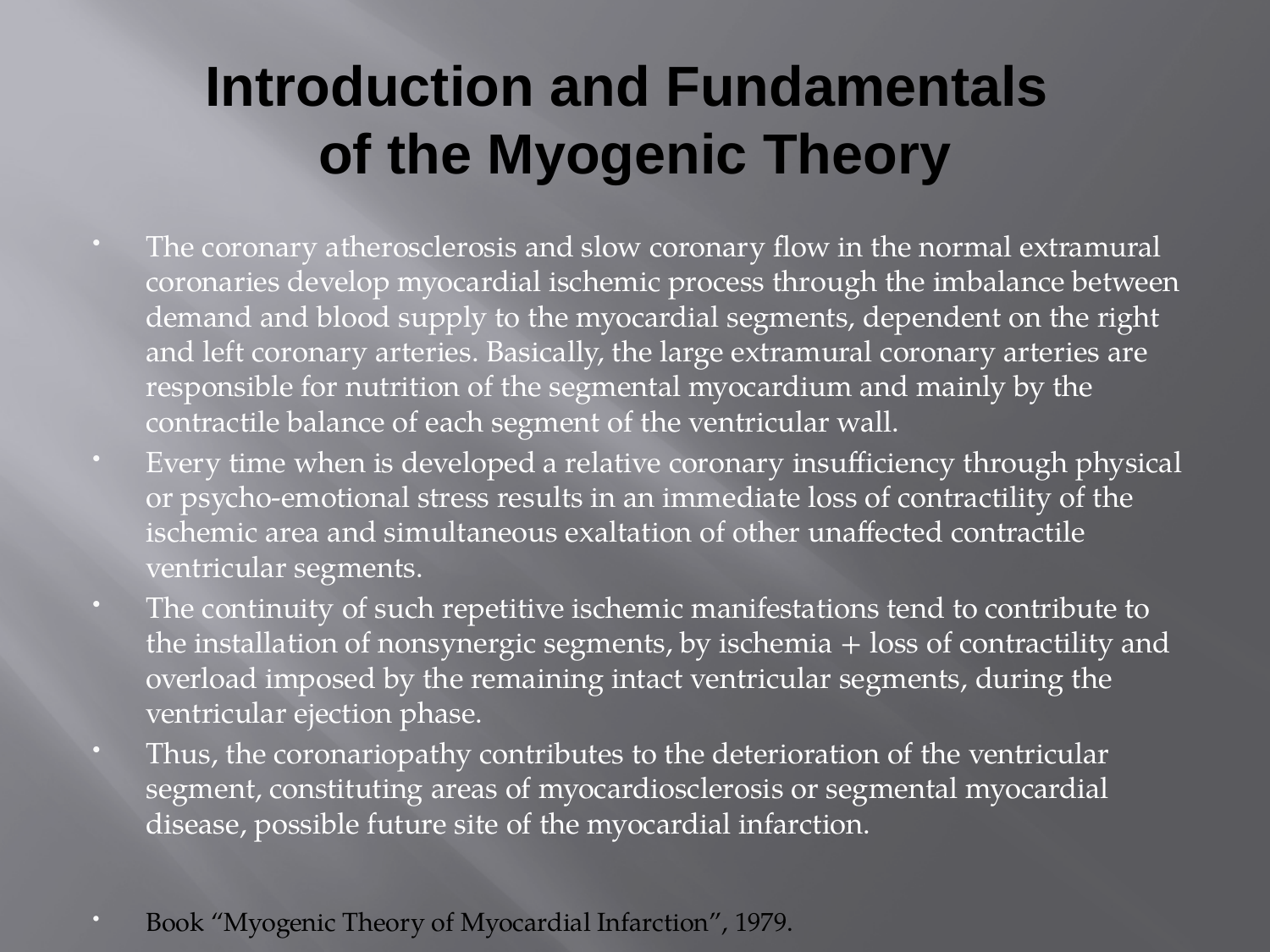

# Introduction and Fundamentals of the Myogenic Theory

The coronary atherosclerosis and slow coronary flow in the normal extramural coronaries develop myocardial ischemic process through the imbalance between demand and blood supply to the myocardial segments, dependent on the right and left coronary arteries. Basically, the large extramural coronary arteries are responsible for nutrition of the segmental myocardium and mainly by the contractile balance of each segment of the ventricular wall.
Every time when is developed a relative coronary insufficiency through physical or psycho-emotional stress results in an immediate loss of contractility of the ischemic area and simultaneous exaltation of other unaffected contractile ventricular segments.
The continuity of such repetitive ischemic manifestations tend to contribute to the installation of nonsynergic segments, by ischemia + loss of contractility and overload imposed by the remaining intact ventricular segments, during the ventricular ejection phase.
Thus, the coronariopathy contributes to the deterioration of the ventricular segment, constituting areas of myocardiosclerosis or segmental myocardial disease, possible future site of the myocardial infarction.

Book “Myogenic Theory of Myocardial Infarction”, 1979.